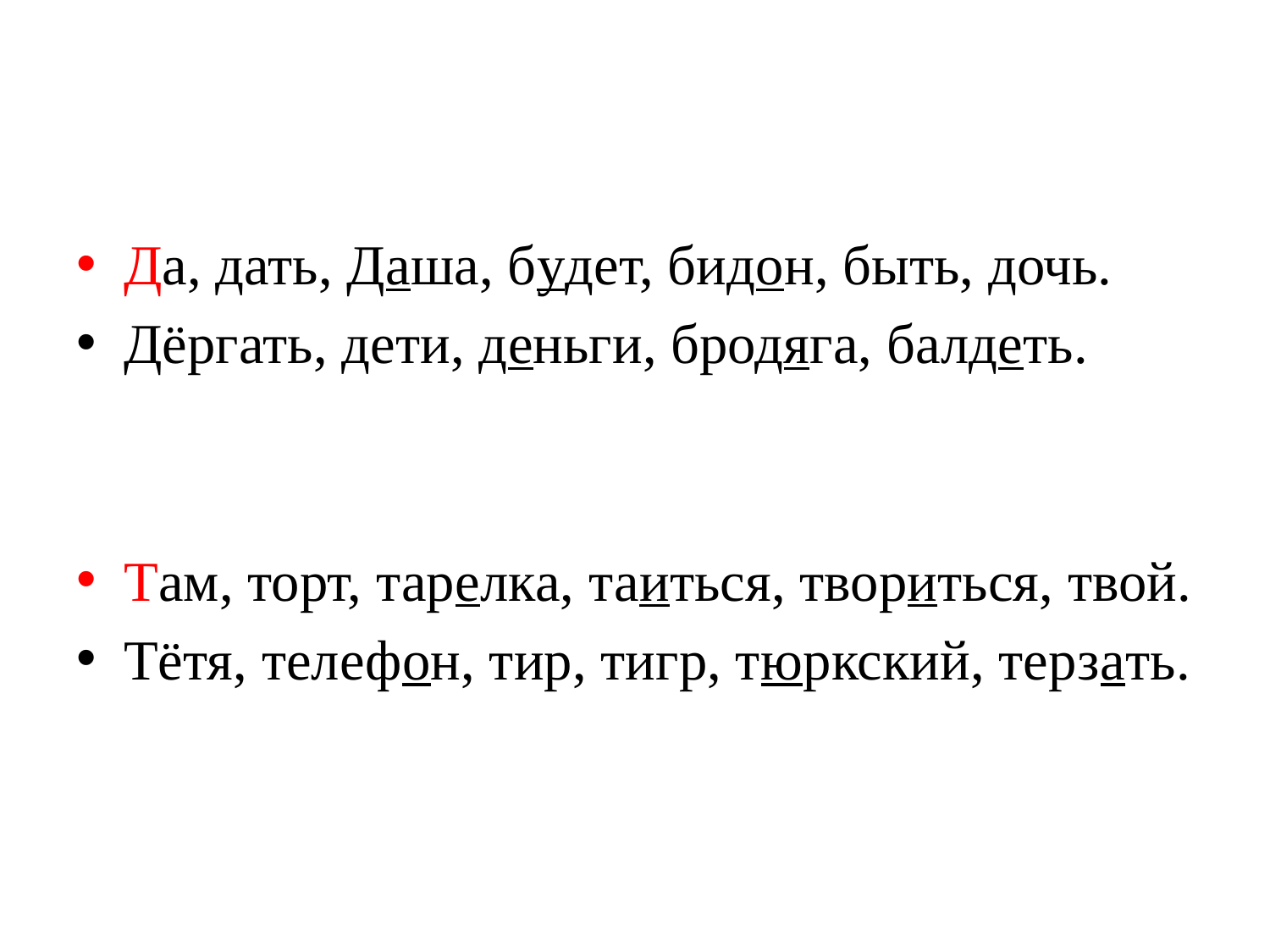

#
Да, дать, Даша, будет, бидон, быть, дочь.
Дёргать, дети, деньги, бродяга, балдеть.

Там, торт, тарелка, таиться, твориться, твой.
Тётя, телефон, тир, тигр, тюркский, терзать.